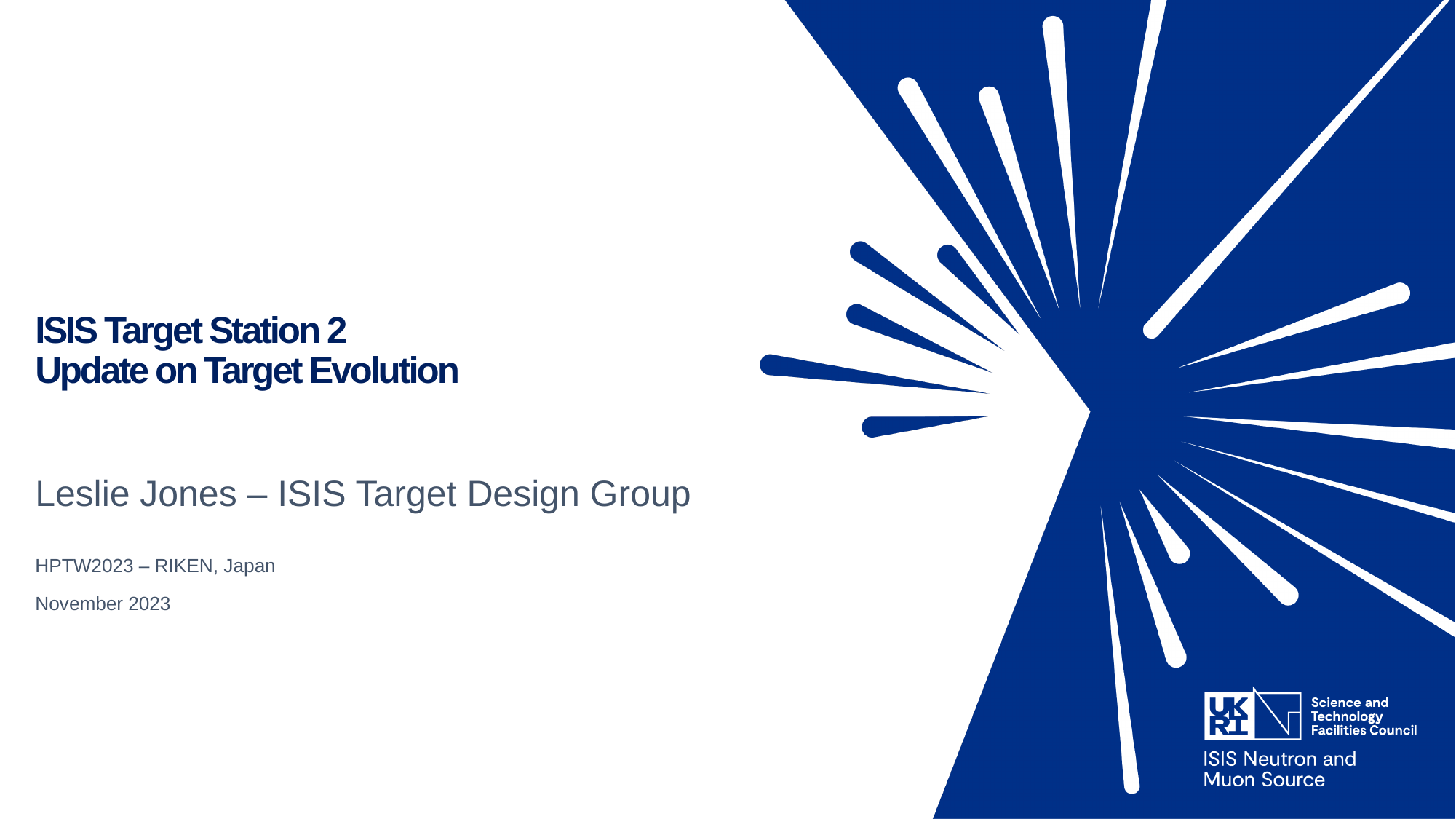

# ISIS Target Station 2 Update on Target Evolution
Leslie Jones – ISIS Target Design Group
HPTW2023 – RIKEN, Japan
November 2023